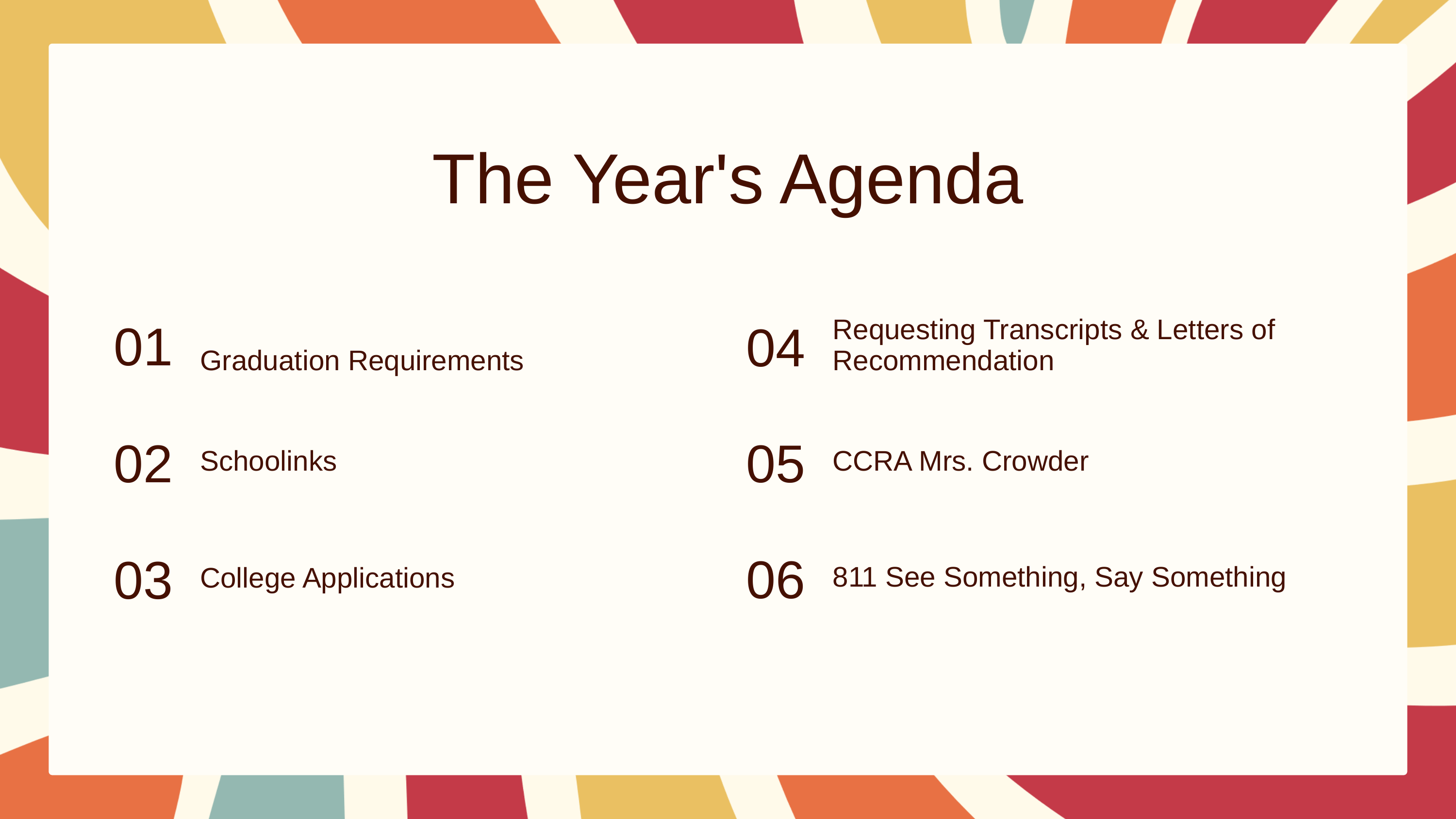

The Year's Agenda
01
04
Requesting Transcripts & Letters of Recommendation
Graduation Requirements
02
05
Schoolinks
CCRA Mrs. Crowder
06
03
811 See Something, Say Something
College Applications